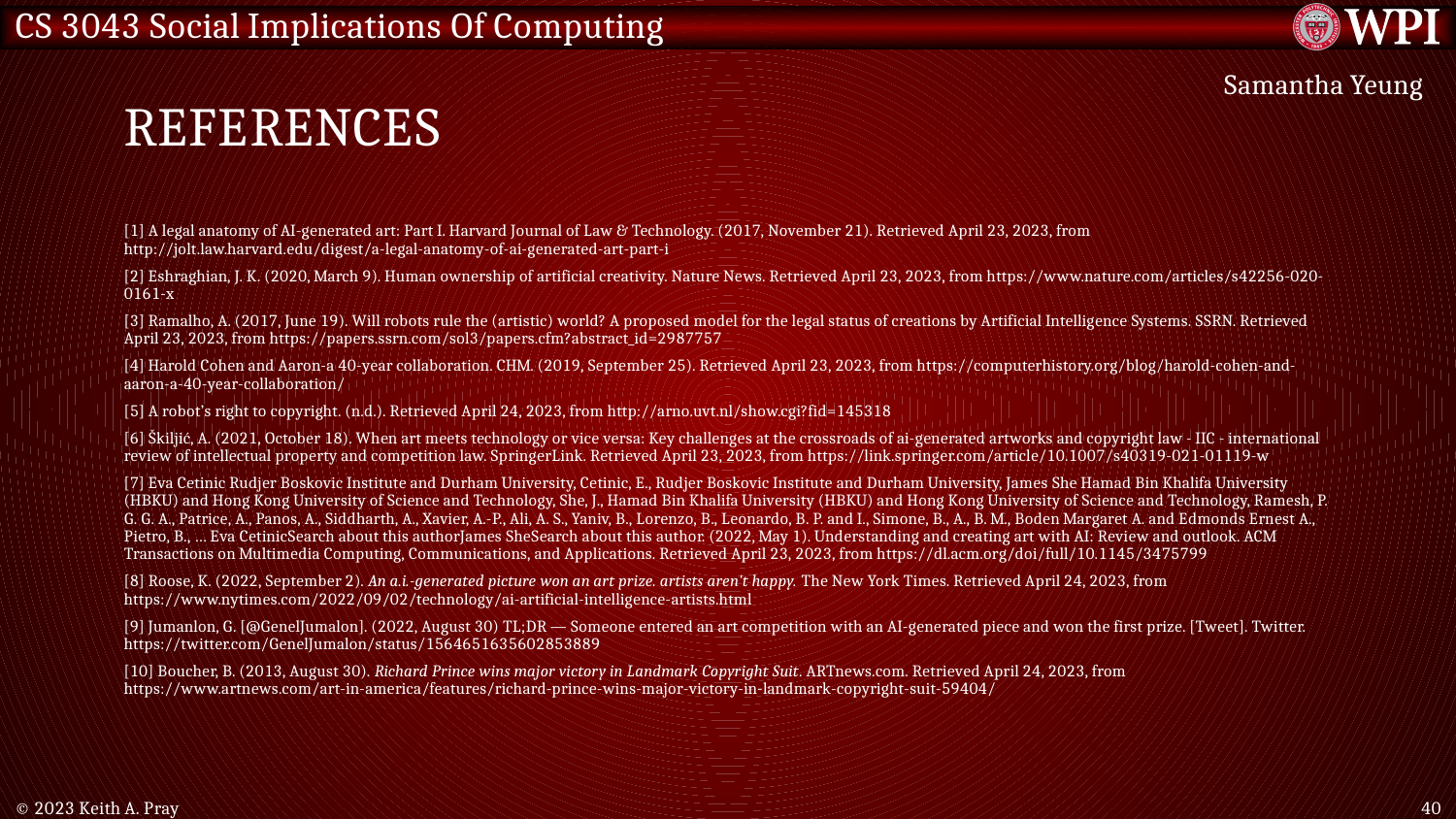

# References
Samantha Yeung
[1] A legal anatomy of AI-generated art: Part I. Harvard Journal of Law & Technology. (2017, November 21). Retrieved April 23, 2023, from http://jolt.law.harvard.edu/digest/a-legal-anatomy-of-ai-generated-art-part-i
[2] Eshraghian, J. K. (2020, March 9). Human ownership of artificial creativity. Nature News. Retrieved April 23, 2023, from https://www.nature.com/articles/s42256-020-0161-x
[3] Ramalho, A. (2017, June 19). Will robots rule the (artistic) world? A proposed model for the legal status of creations by Artificial Intelligence Systems. SSRN. Retrieved April 23, 2023, from https://papers.ssrn.com/sol3/papers.cfm?abstract_id=2987757
[4] Harold Cohen and Aaron-a 40-year collaboration. CHM. (2019, September 25). Retrieved April 23, 2023, from https://computerhistory.org/blog/harold-cohen-and-aaron-a-40-year-collaboration/
[5] A robot’s right to copyright. (n.d.). Retrieved April 24, 2023, from http://arno.uvt.nl/show.cgi?fid=145318
[6] Škiljić, A. (2021, October 18). When art meets technology or vice versa: Key challenges at the crossroads of ai-generated artworks and copyright law - IIC - international review of intellectual property and competition law. SpringerLink. Retrieved April 23, 2023, from https://link.springer.com/article/10.1007/s40319-021-01119-w
[7] Eva Cetinic Rudjer Boskovic Institute and Durham University, Cetinic, E., Rudjer Boskovic Institute and Durham University, James She Hamad Bin Khalifa University (HBKU) and Hong Kong University of Science and Technology, She, J., Hamad Bin Khalifa University (HBKU) and Hong Kong University of Science and Technology, Ramesh, P. G. G. A., Patrice, A., Panos, A., Siddharth, A., Xavier, A.-P., Ali, A. S., Yaniv, B., Lorenzo, B., Leonardo, B. P. and I., Simone, B., A., B. M., Boden Margaret A. and Edmonds Ernest A., Pietro, B., … Eva CetinicSearch about this authorJames SheSearch about this author. (2022, May 1). Understanding and creating art with AI: Review and outlook. ACM Transactions on Multimedia Computing, Communications, and Applications. Retrieved April 23, 2023, from https://dl.acm.org/doi/full/10.1145/3475799
[8] Roose, K. (2022, September 2). An a.i.-generated picture won an art prize. artists aren't happy. The New York Times. Retrieved April 24, 2023, from https://www.nytimes.com/2022/09/02/technology/ai-artificial-intelligence-artists.html
[9] Jumanlon, G. [@GenelJumalon]. (2022, August 30) TL;DR — Someone entered an art competition with an AI-generated piece and won the first prize. [Tweet]. Twitter. https://twitter.com/GenelJumalon/status/1564651635602853889
[10] Boucher, B. (2013, August 30). Richard Prince wins major victory in Landmark Copyright Suit. ARTnews.com. Retrieved April 24, 2023, from https://www.artnews.com/art-in-america/features/richard-prince-wins-major-victory-in-landmark-copyright-suit-59404/

© 2023 Keith A. Pray
40